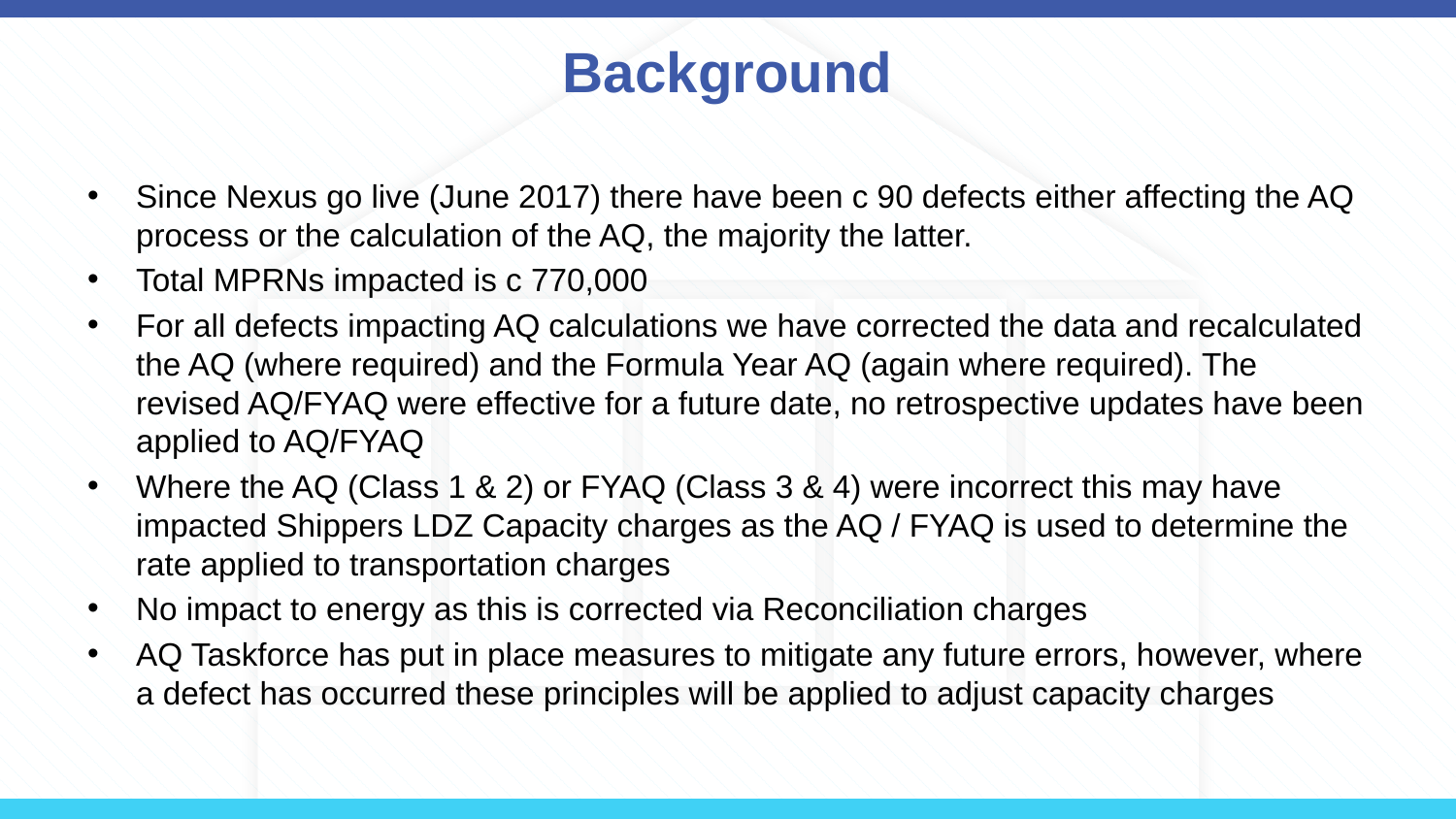

# Background
Since Nexus go live (June 2017) there have been c 90 defects either affecting the AQ process or the calculation of the AQ, the majority the latter.
Total MPRNs impacted is c 770,000
For all defects impacting AQ calculations we have corrected the data and recalculated the AQ (where required) and the Formula Year AQ (again where required). The revised AQ/FYAQ were effective for a future date, no retrospective updates have been applied to AQ/FYAQ
Where the AQ (Class 1 & 2) or FYAQ (Class 3 & 4) were incorrect this may have impacted Shippers LDZ Capacity charges as the AQ / FYAQ is used to determine the rate applied to transportation charges
No impact to energy as this is corrected via Reconciliation charges
AQ Taskforce has put in place measures to mitigate any future errors, however, where a defect has occurred these principles will be applied to adjust capacity charges